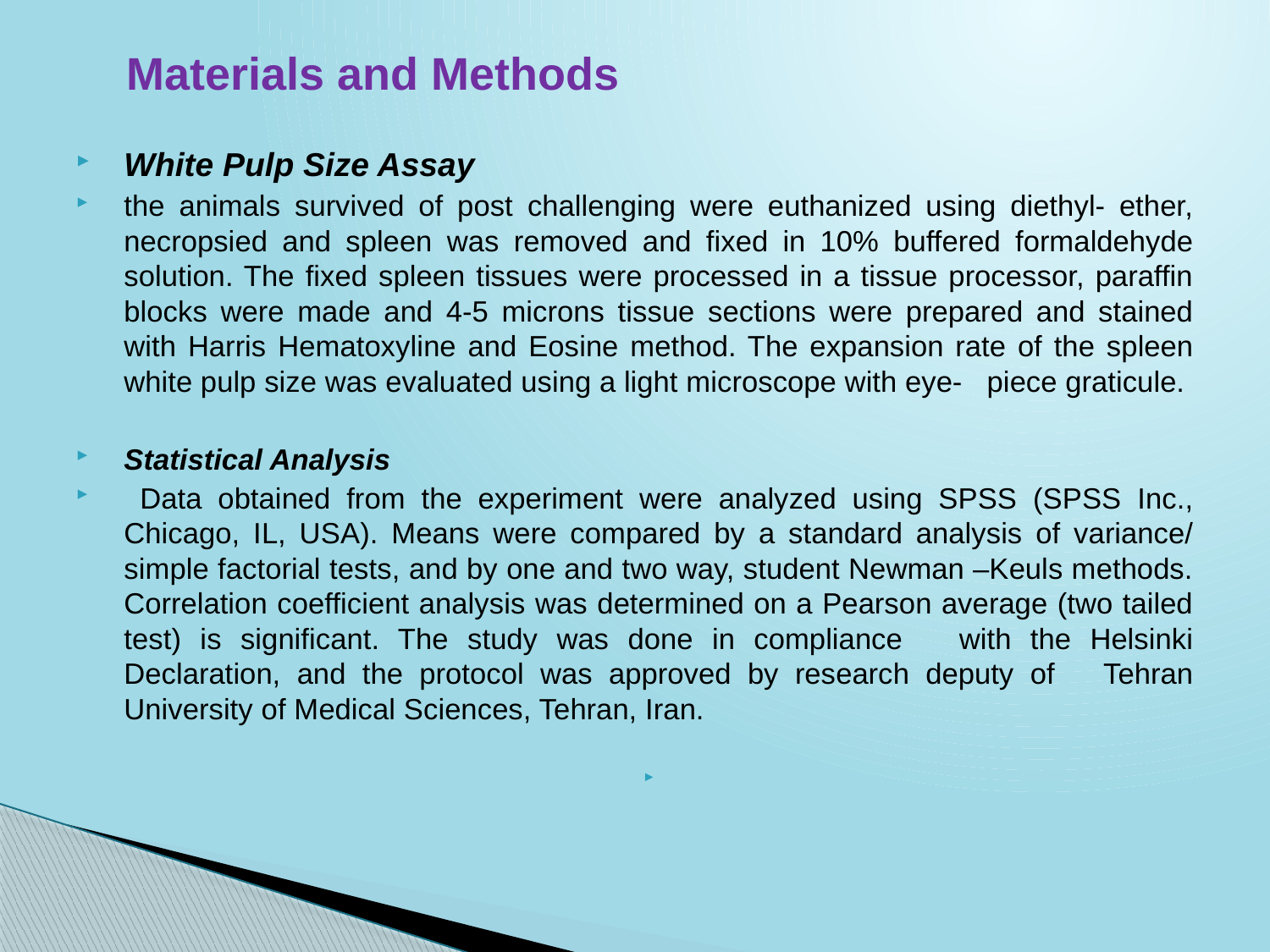

# Materials and Methods
White Pulp Size Assay
the animals survived of post challenging were euthanized using diethyl- ether, necropsied and spleen was removed and fixed in 10% buffered formaldehyde solution. The fixed spleen tissues were processed in a tissue processor, paraffin blocks were made and 4-5 microns tissue sections were prepared and stained with Harris Hematoxyline and Eosine method. The expansion rate of the spleen white pulp size was evaluated using a light microscope with eye-   piece graticule.

Statistical Analysis
 Data obtained from the experiment were analyzed using SPSS (SPSS Inc., Chicago, IL, USA). Means were compared by a standard analysis of variance/ simple factorial tests, and by one and two way, student Newman –Keuls methods. Correlation coefficient analysis was determined on a Pearson average (two tailed test) is significant. The study was done in compliance   with the Helsinki Declaration, and the protocol was approved by research deputy of   Tehran University of Medical Sciences, Tehran, Iran.